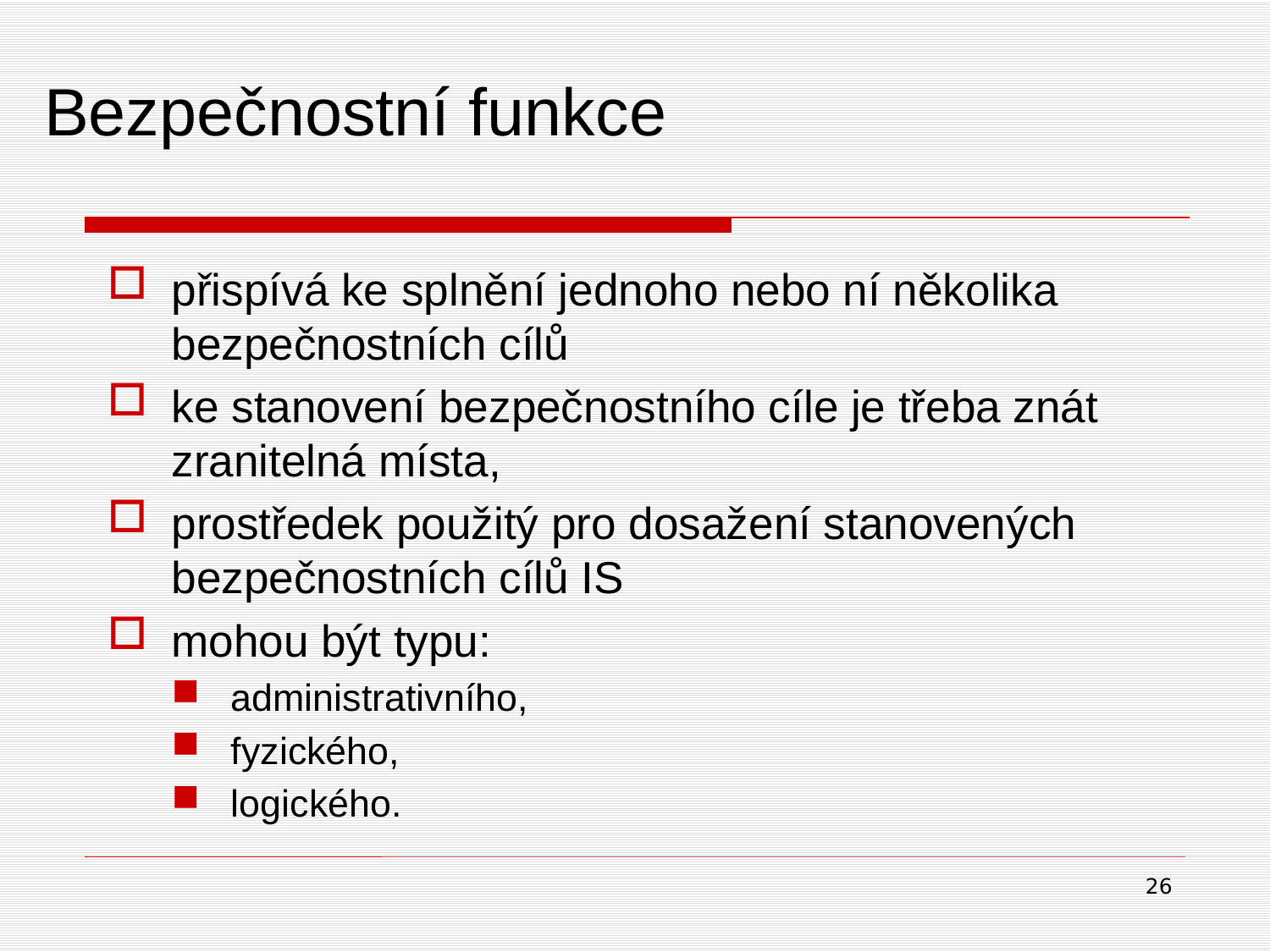

# Bezpečnostní funkce
přispívá ke splnění jednoho nebo ní několika bezpečnostních cílů
ke stanovení bezpečnostního cíle je třeba znát zranitelná místa,
prostředek použitý pro dosažení stanovených bezpečnostních cílů IS
mohou být typu:
administrativního,
fyzického,
logického.
26